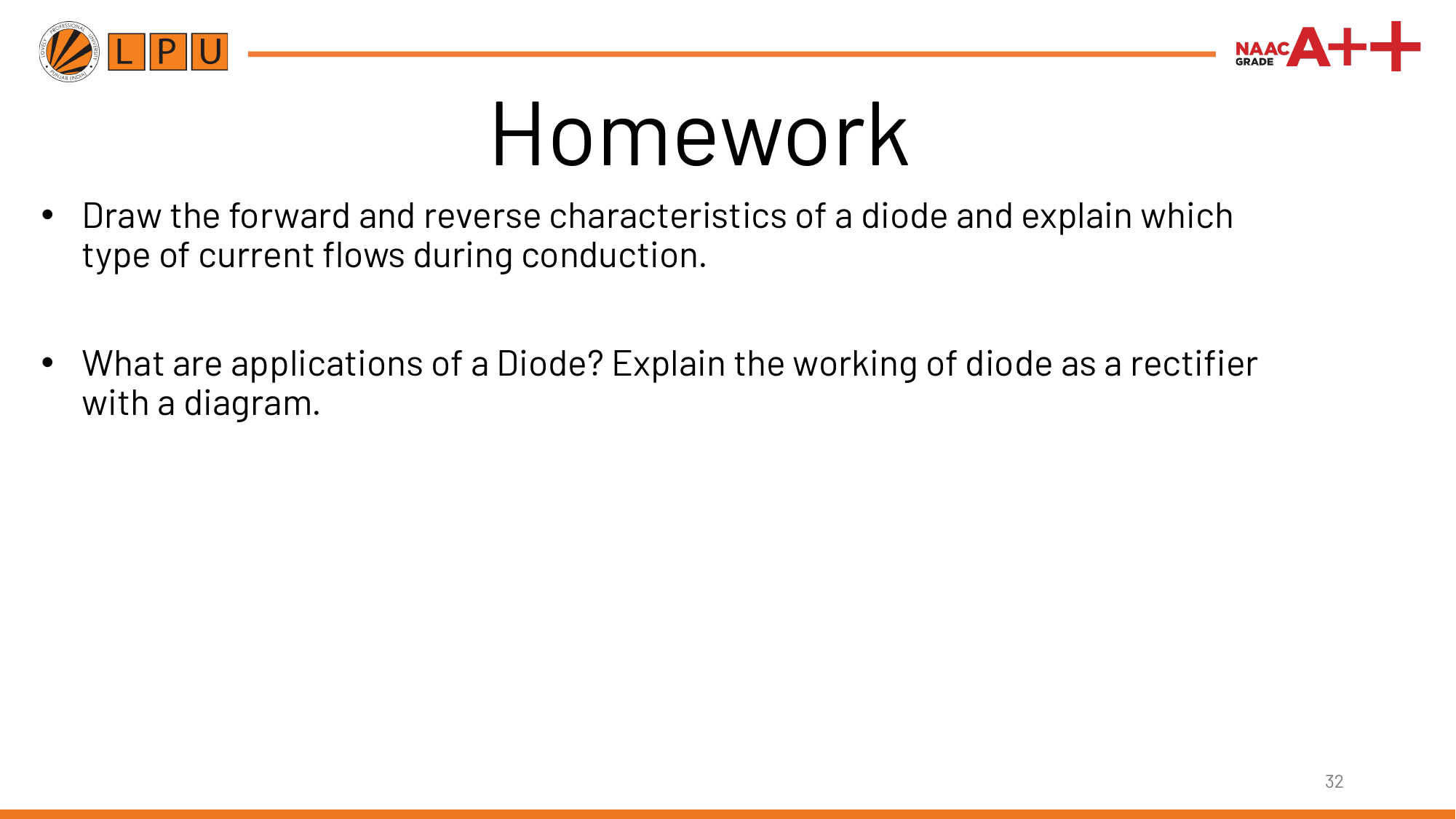

# Homework
Draw the forward and reverse characteristics of a diode and explain which type of current flows during conduction.

What are applications of a Diode? Explain the working of diode as a rectifier with a diagram.

32